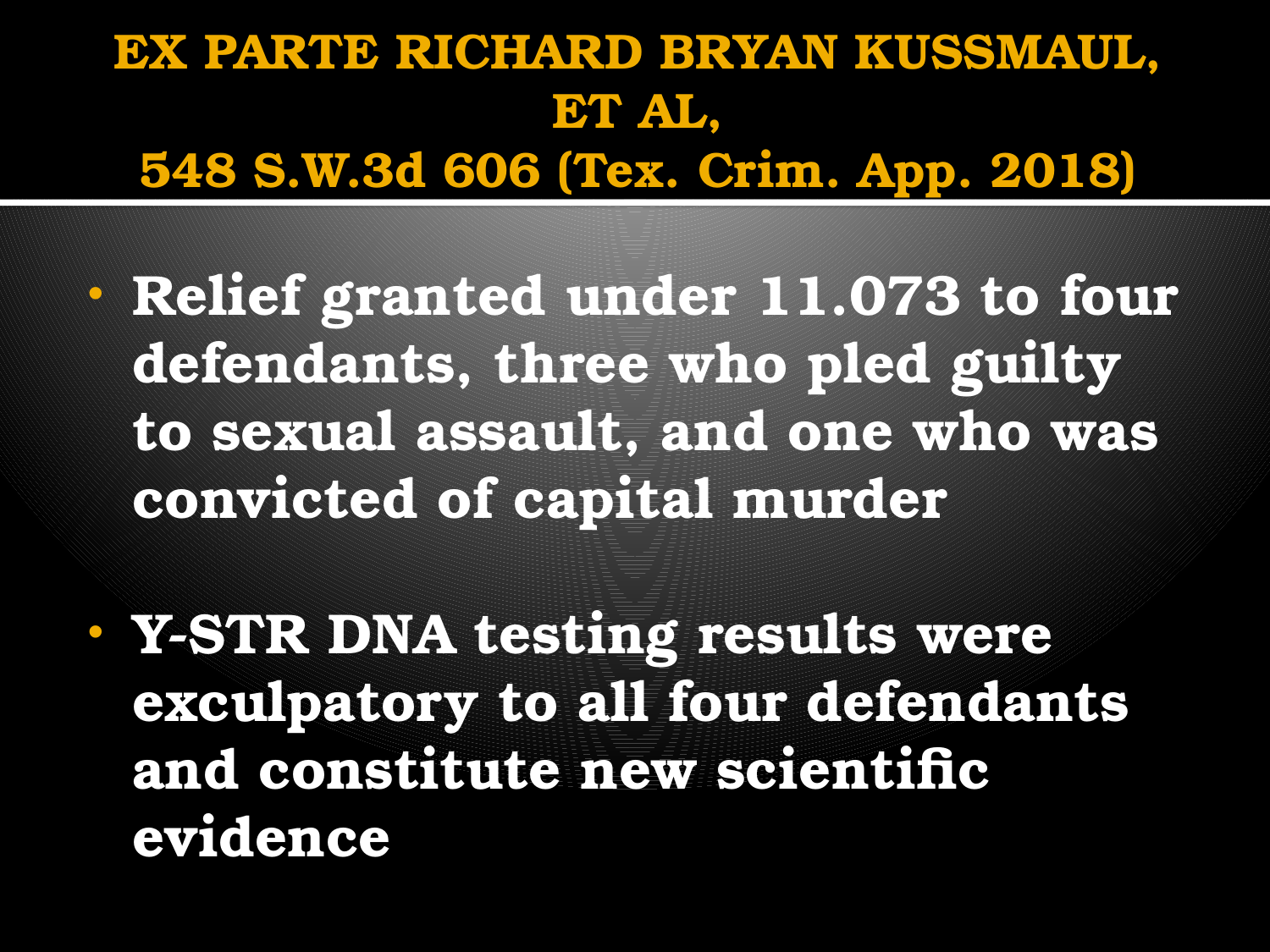

# EX PARTE RICHARD BRYAN KUSSMAUL, ET AL, 548 S.W.3d 606 (Tex. Crim. App. 2018)
Relief granted under 11.073 to four defendants, three who pled guilty to sexual assault, and one who was convicted of capital murder

Y-STR DNA testing results were exculpatory to all four defendants and constitute new scientific evidence